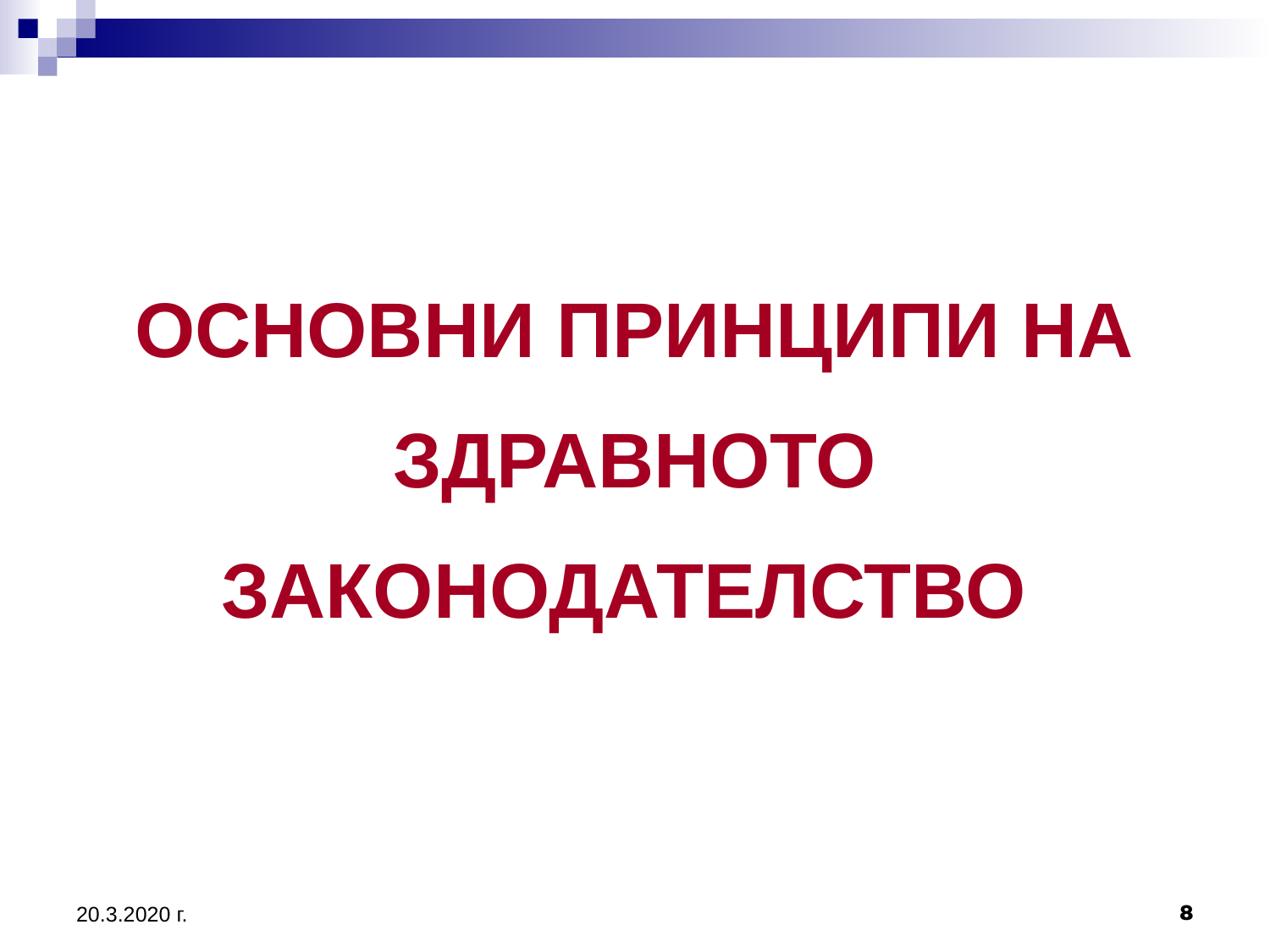

# ОСНОВНИ ПРИНЦИПИ НА ЗДРАВНОТО ЗАКОНОДАТЕЛСТВО
20.3.2020 г.
8